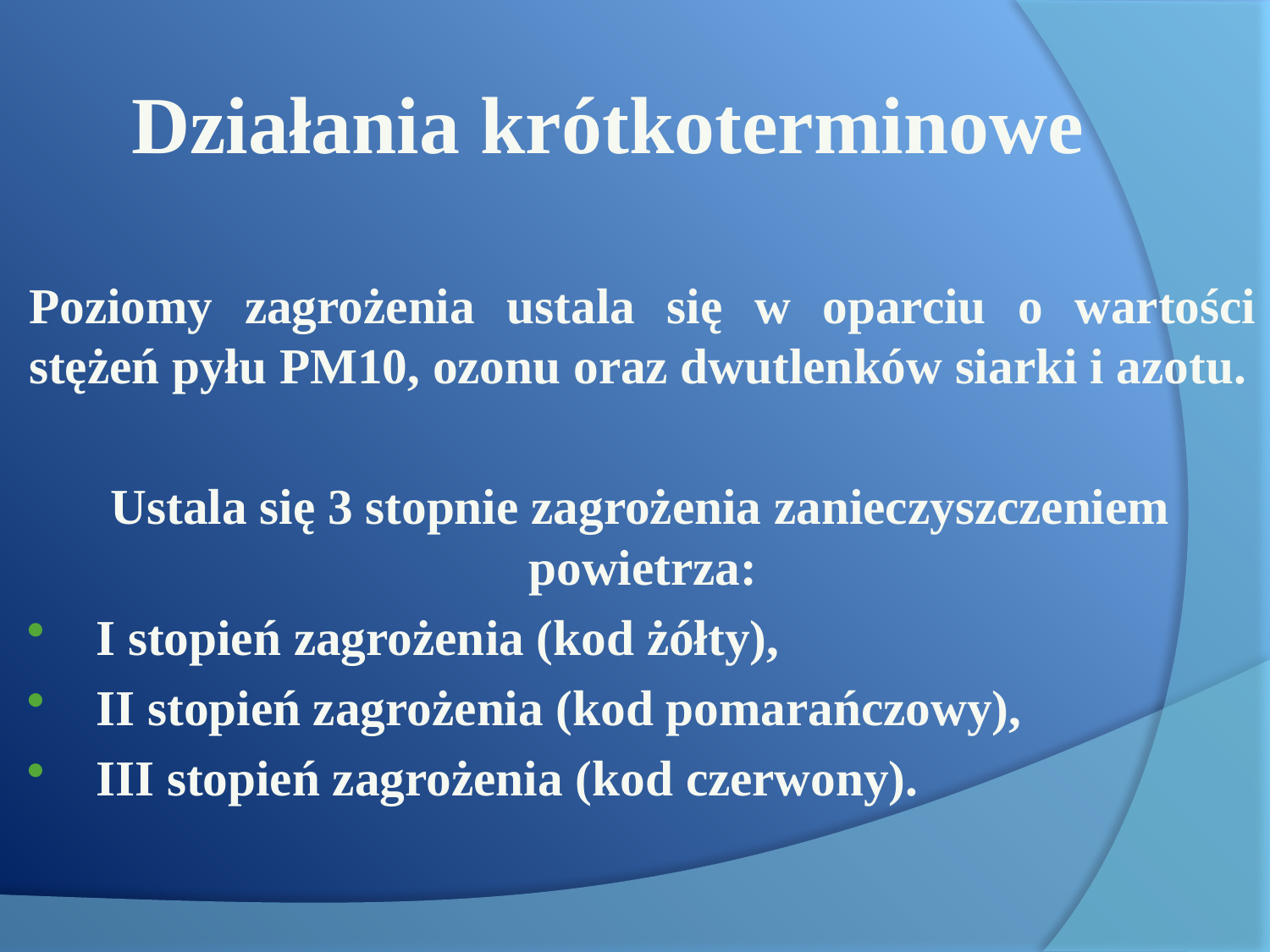

# Działania krótkoterminowe

Poziomy zagrożenia ustala się w oparciu o wartości stężeń pyłu PM10, ozonu oraz dwutlenków siarki i azotu.

Ustala się 3 stopnie zagrożenia zanieczyszczeniem powietrza:
 I stopień zagrożenia (kod żółty),
 II stopień zagrożenia (kod pomarańczowy),
 III stopień zagrożenia (kod czerwony).